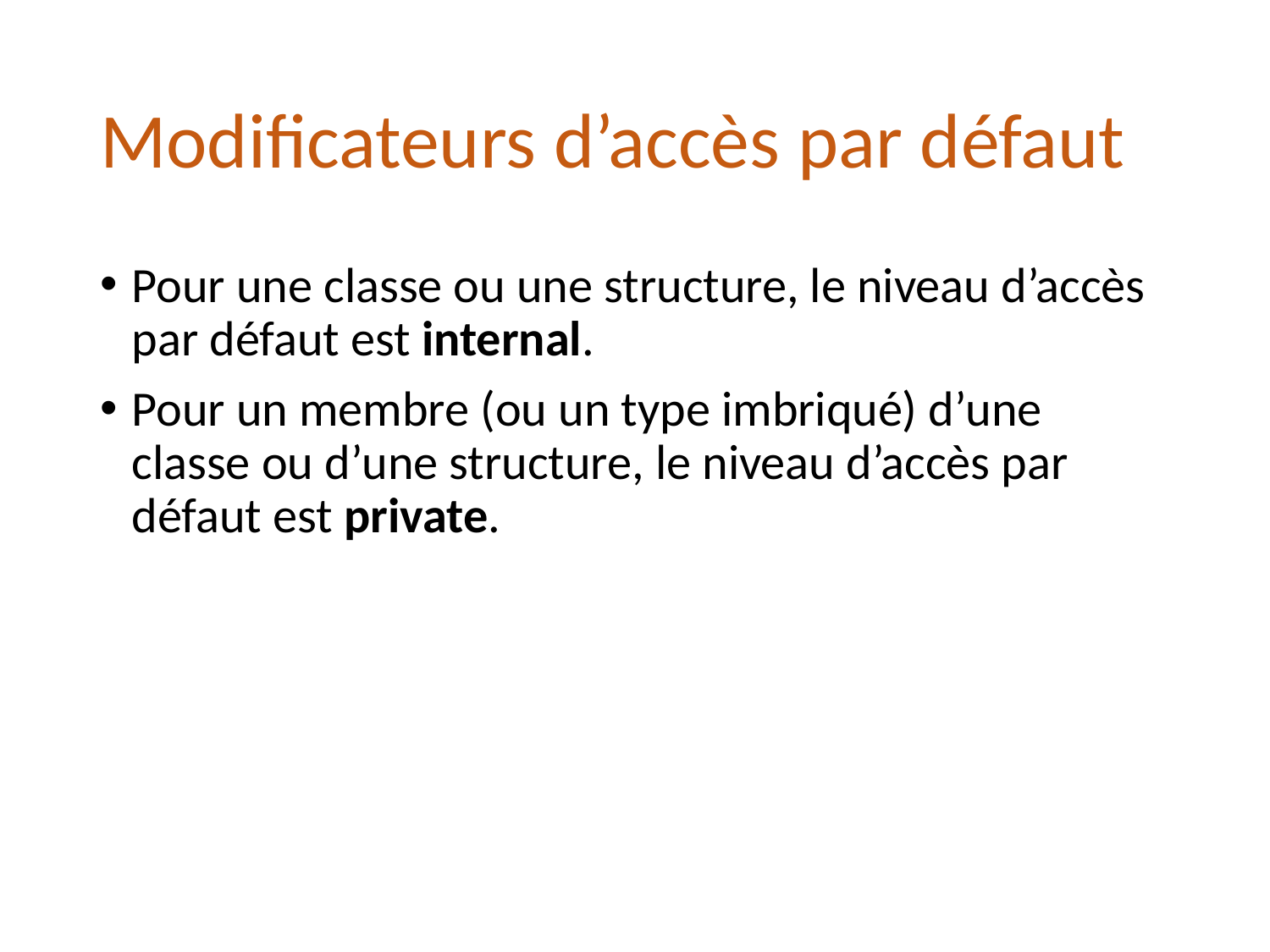

# Modificateurs d’accès par défaut
Pour une classe ou une structure, le niveau d’accès par défaut est internal.
Pour un membre (ou un type imbriqué) d’une classe ou d’une structure, le niveau d’accès par défaut est private.